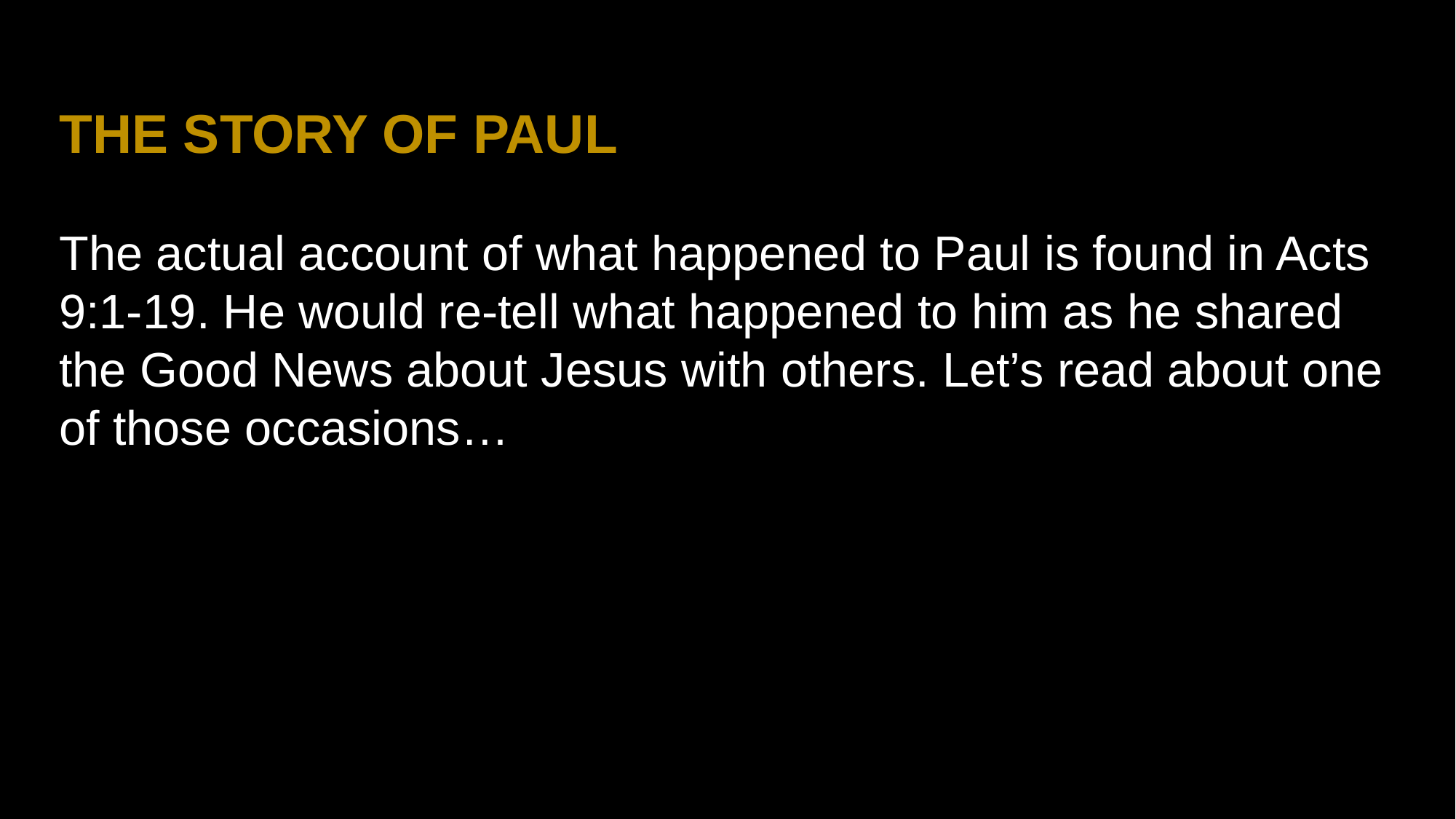

THE STORY OF PAUL

The actual account of what happened to Paul is found in Acts 9:1-19. He would re-tell what happened to him as he shared the Good News about Jesus with others. Let’s read about one of those occasions…